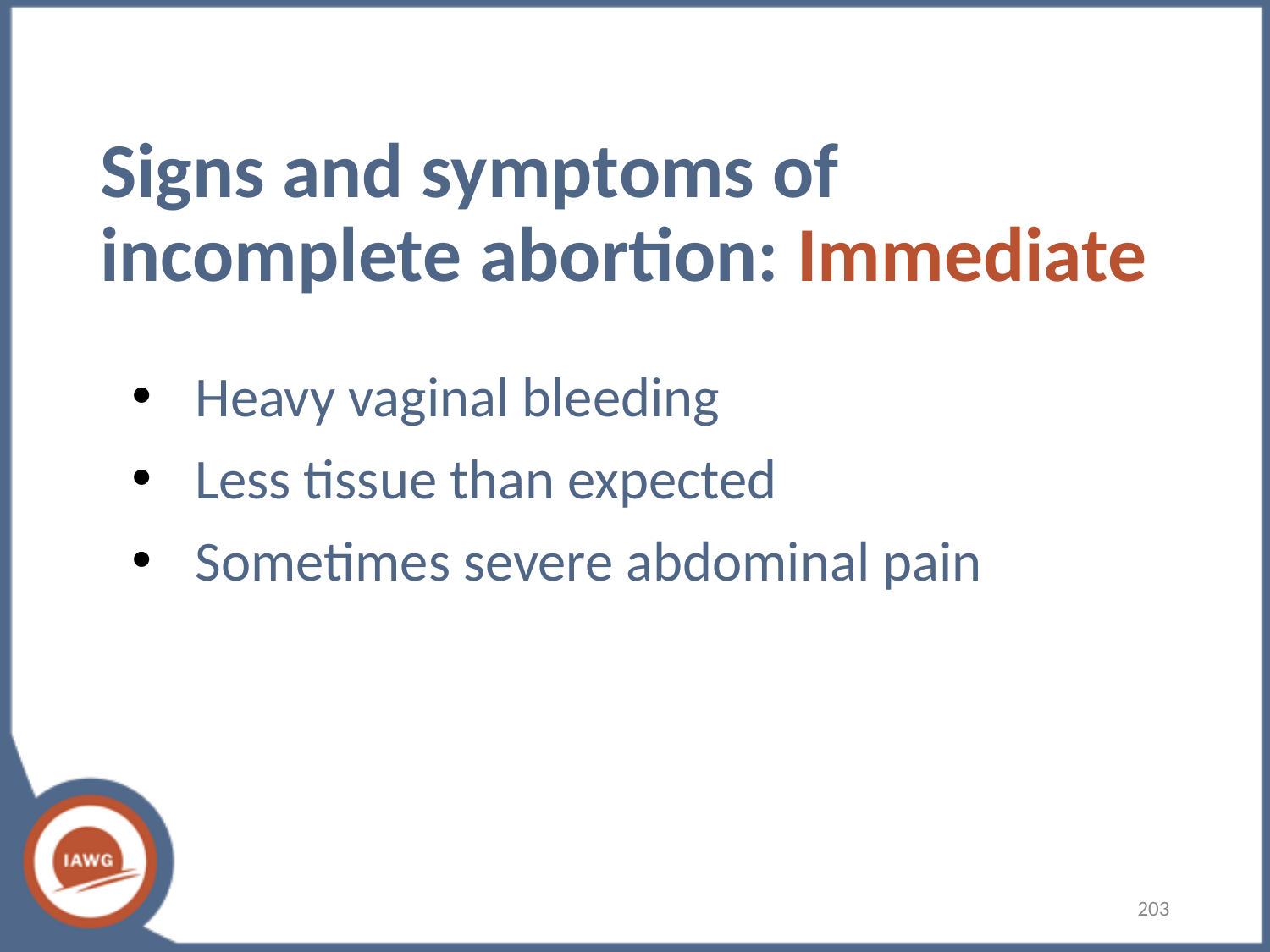

# Signs and symptoms of incomplete abortion: Immediate
Heavy vaginal bleeding
Less tissue than expected
Sometimes severe abdominal pain
203